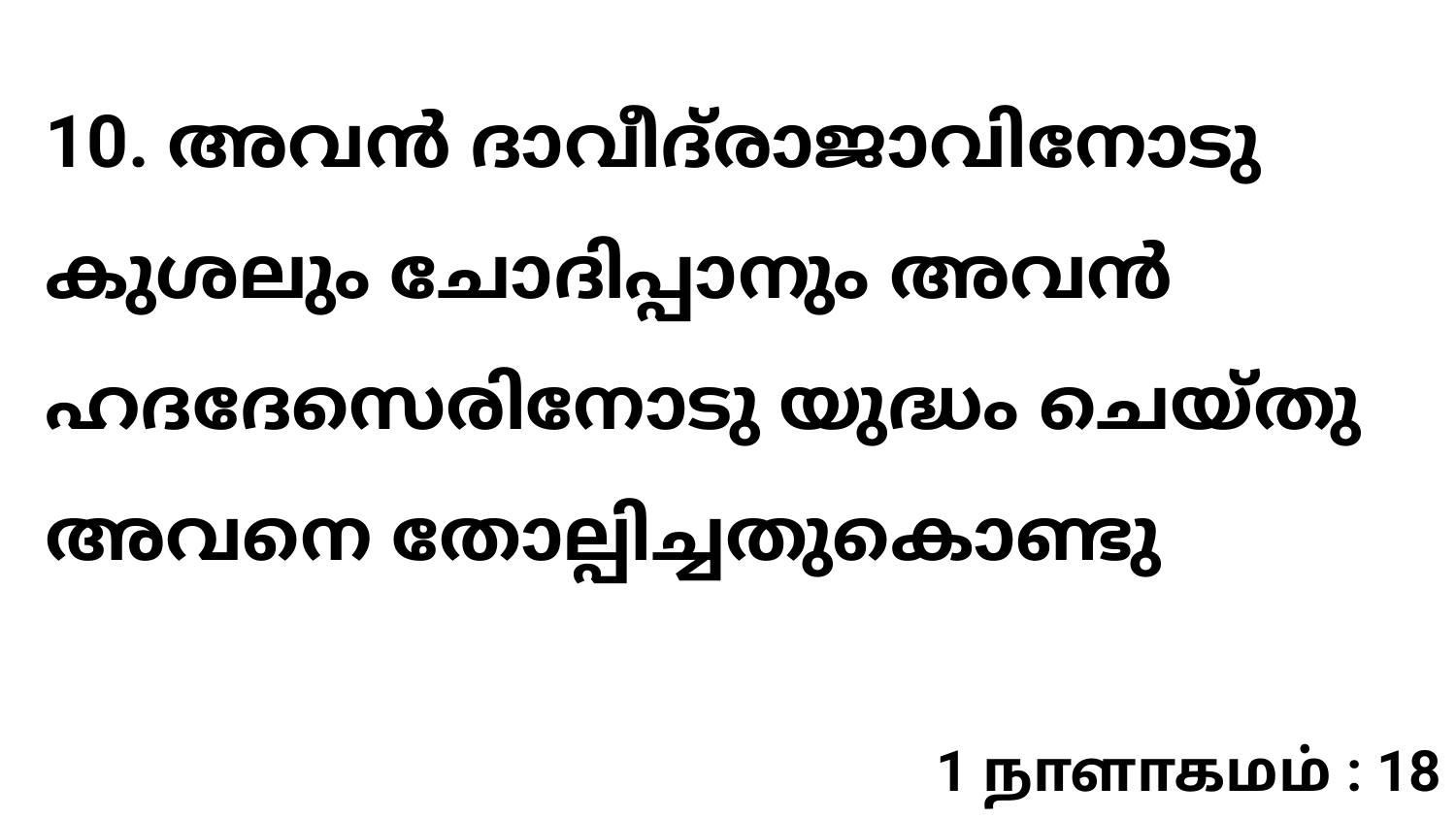

10. അവൻ ദാവീദ്‍രാജാവിനോടു കുശലും ചോദിപ്പാനും അവൻ ഹദദേസെരിനോടു യുദ്ധം ചെയ്തു അവനെ തോല്പിച്ചതുകൊണ്ടു
1 நாளாகமம் : 18